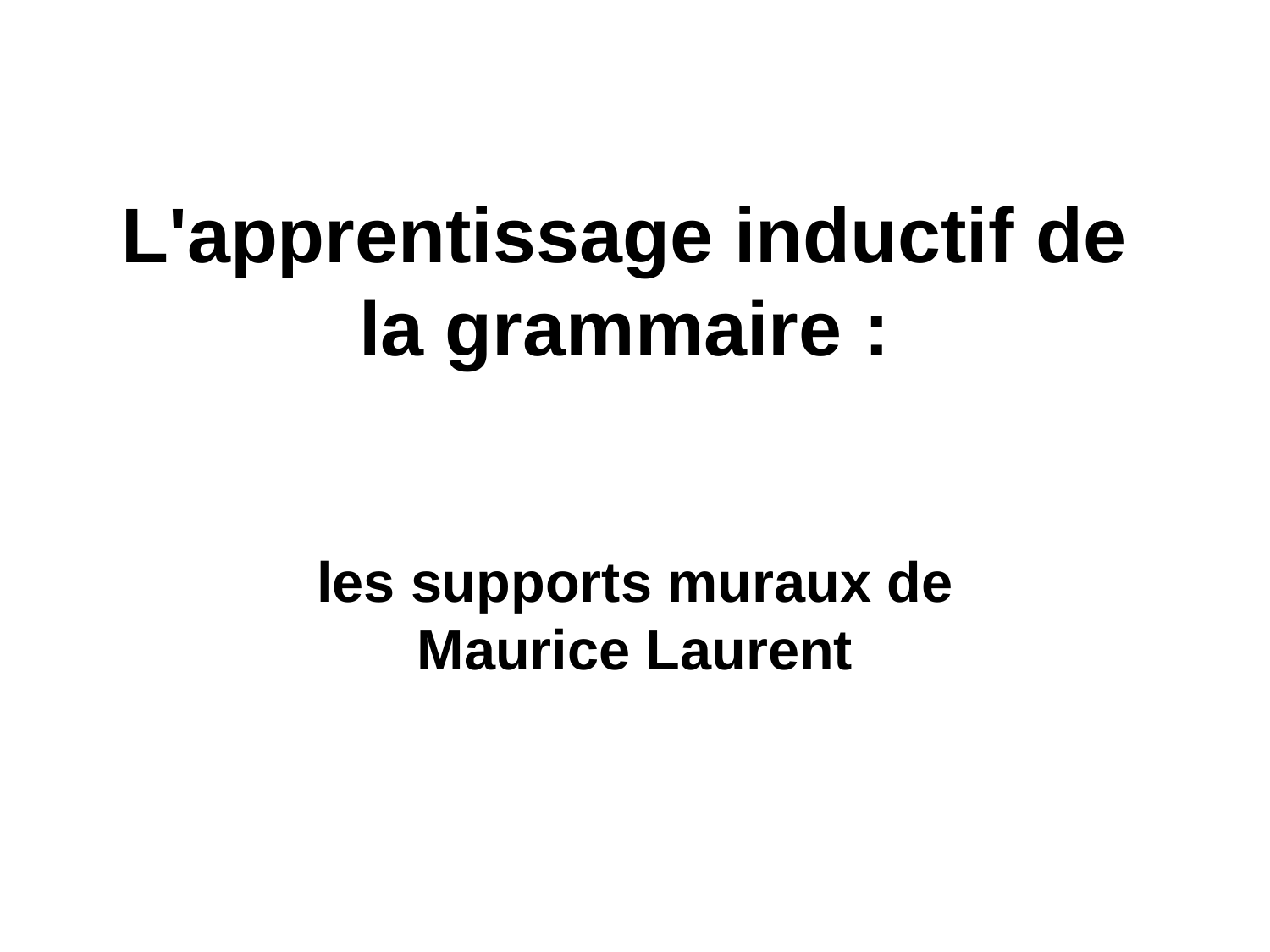

# L'apprentissage inductif de la grammaire :
les supports muraux de Maurice Laurent